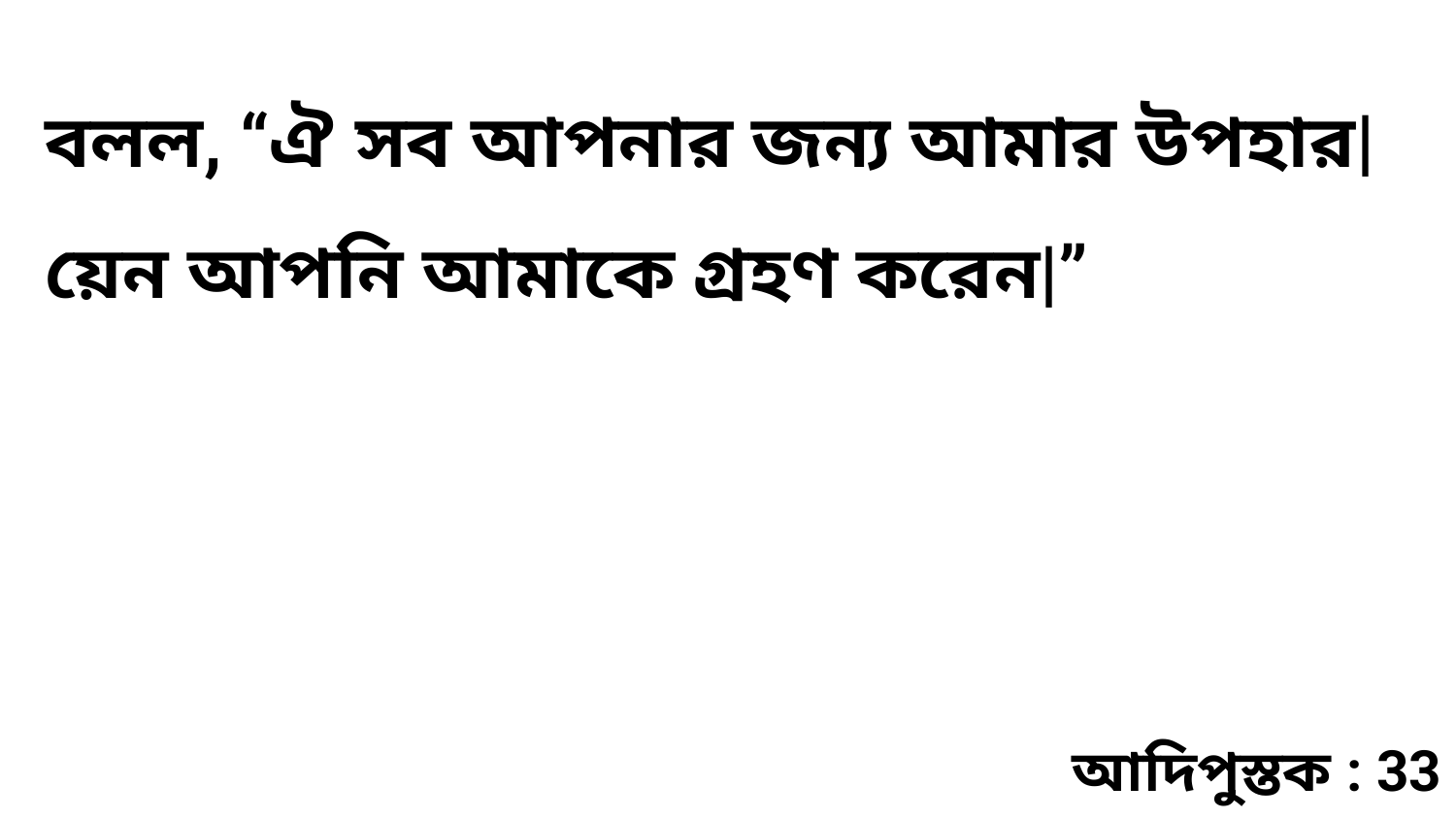

বলল, “ঐ সব আপনার জন্য আমার উপহার| য়েন আপনি আমাকে গ্রহণ করেন|”
আদিপুস্তক : 33